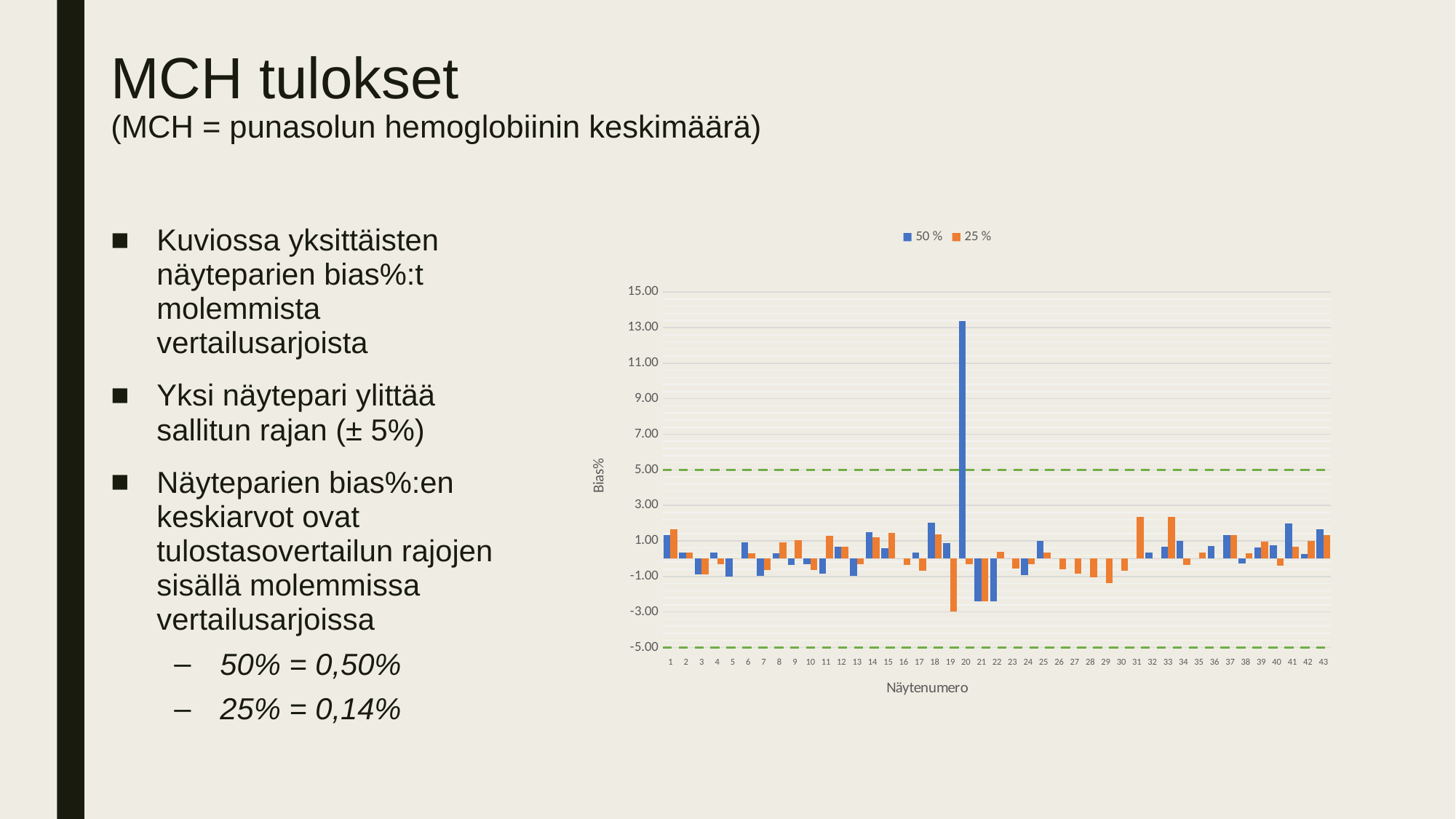

# MCH tulokset (MCH = punasolun hemoglobiinin keskimäärä)
Kuviossa yksittäisten näyteparien bias%:t molemmista vertailusarjoista
Yksi näytepari ylittää sallitun rajan (± 5%)
Näyteparien bias%:en keskiarvot ovat tulostasovertailun rajojen sisällä molemmissa vertailusarjoissa
50% = 0,50%
25% = 0,14%

### Chart

| Category | 50 % | 25 % |
|---|---|---|